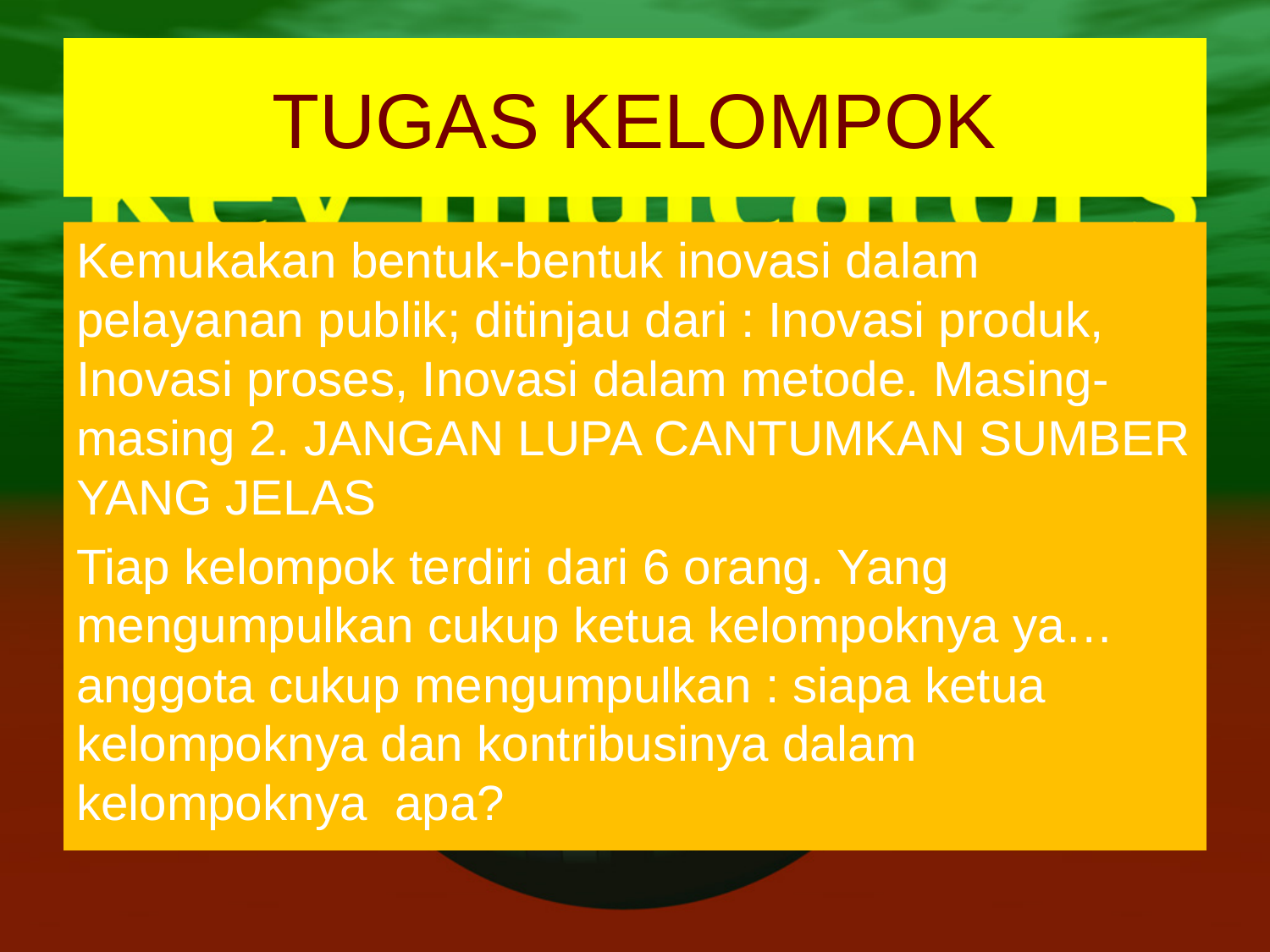

# TUGAS KELOMPOK
Kemukakan bentuk-bentuk inovasi dalam pelayanan publik; ditinjau dari : Inovasi produk, Inovasi proses, Inovasi dalam metode. Masing-masing 2. JANGAN LUPA CANTUMKAN SUMBER YANG JELAS
Tiap kelompok terdiri dari 6 orang. Yang mengumpulkan cukup ketua kelompoknya ya…anggota cukup mengumpulkan : siapa ketua kelompoknya dan kontribusinya dalam kelompoknya  apa?